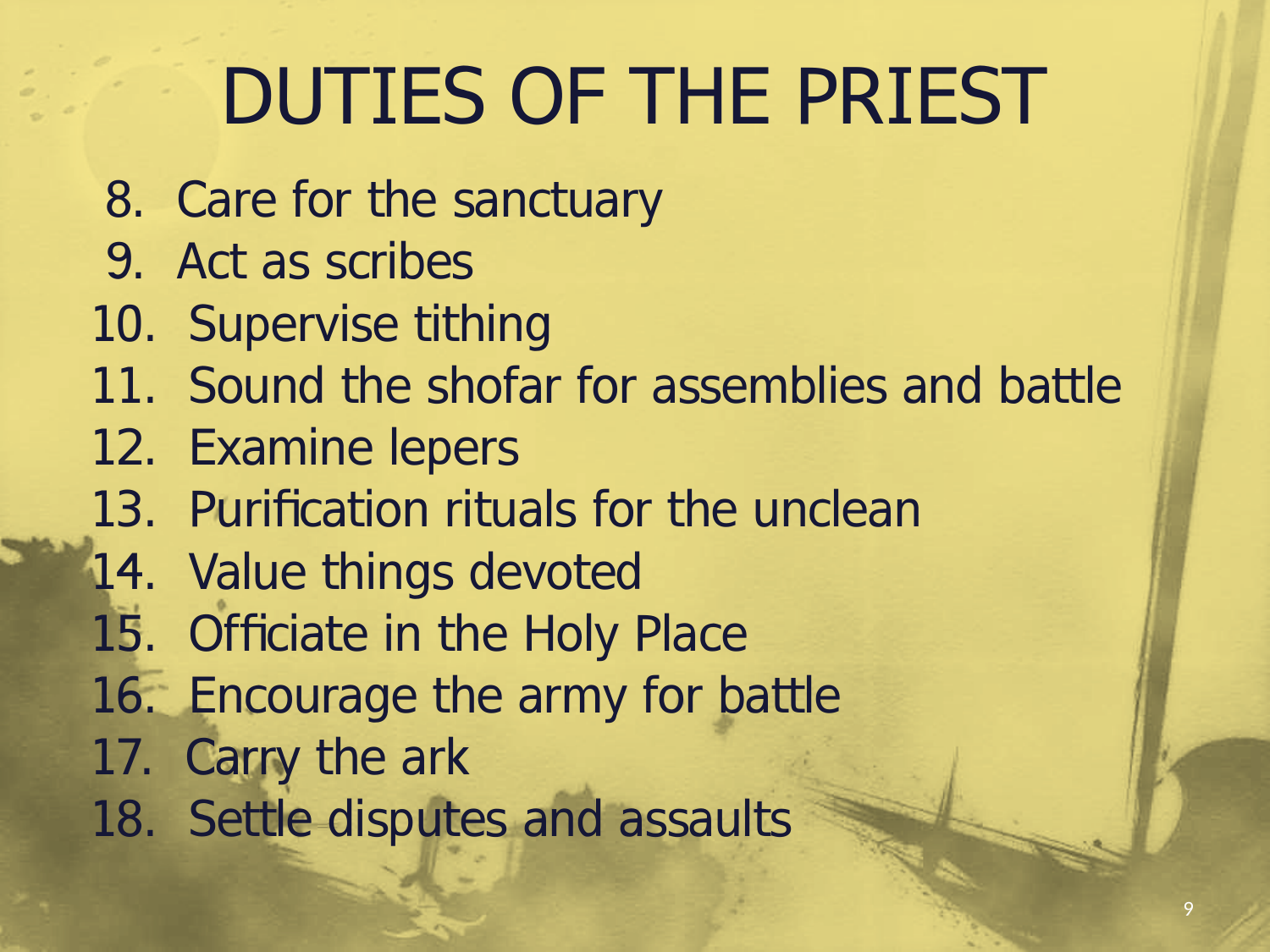

# DUTIES OF THE PRIEST
      8.  Care for the sanctuary
      9.  Act as scribes
     10.  Supervise tithing
     11.  Sound the shofar for assemblies and battle
     12.  Examine lepers
     13.  Purification rituals for the unclean
     14.  Value things devoted
     15.  Officiate in the Holy Place
     16.  Encourage the army for battle
     17.  Carry the ark
     18.  Settle disputes and assaults

9